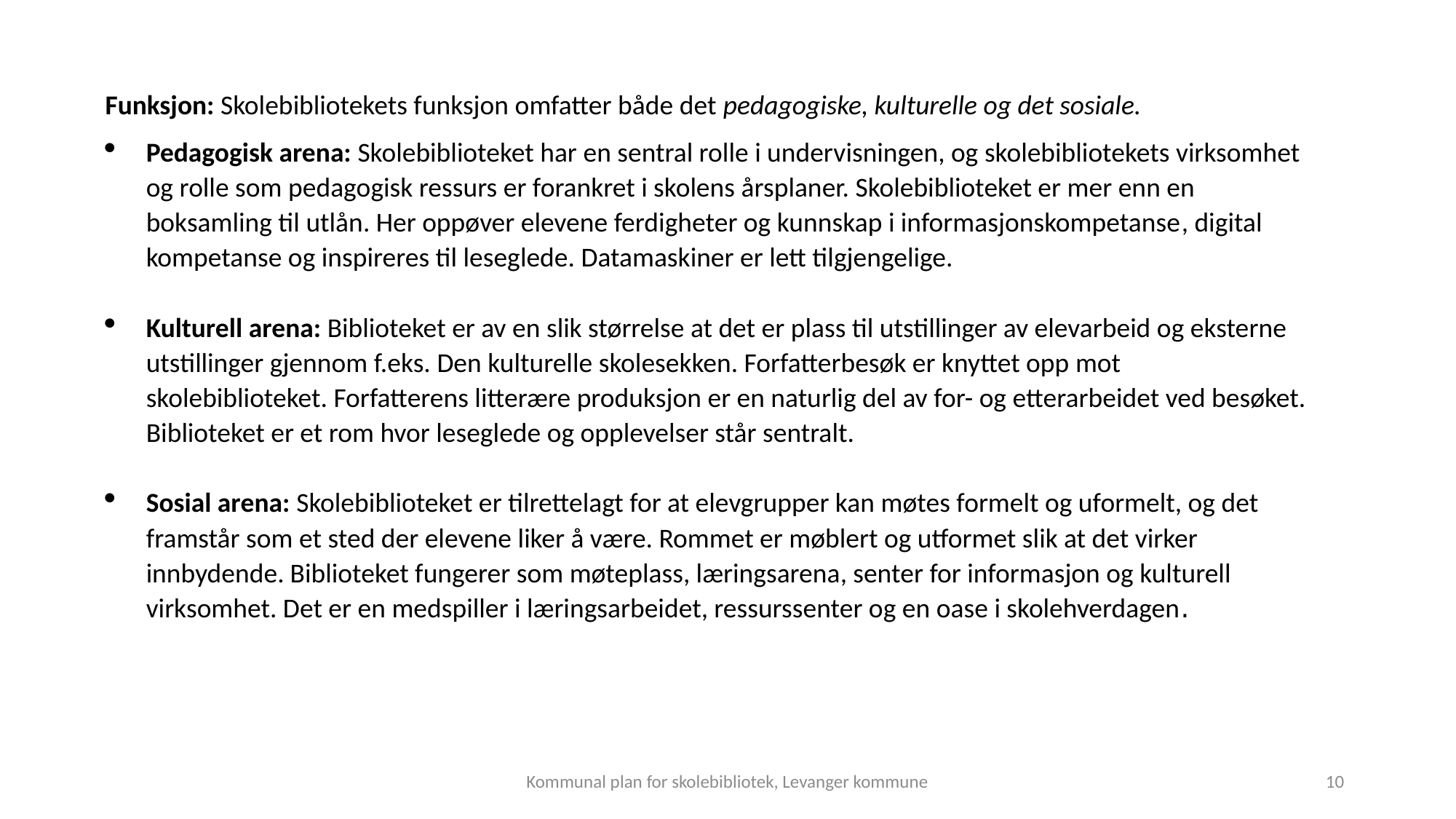

Funksjon: Skolebibliotekets funksjon omfatter både det pedagogiske, kulturelle og det sosiale.
Pedagogisk arena: Skolebiblioteket har en sentral rolle i undervisningen, og skolebibliotekets virksomhet og rolle som pedagogisk ressurs er forankret i skolens årsplaner. Skolebiblioteket er mer enn en boksamling til utlån. Her oppøver elevene ferdigheter og kunnskap i informasjonskompetanse, digital kompetanse og inspireres til leseglede. Datamaskiner er lett tilgjengelige.

Kulturell arena: Biblioteket er av en slik størrelse at det er plass til utstillinger av elevarbeid og eksterne utstillinger gjennom f.eks. Den kulturelle skolesekken. Forfatterbesøk er knyttet opp mot skolebiblioteket. Forfatterens litterære produksjon er en naturlig del av for- og etterarbeidet ved besøket. Biblioteket er et rom hvor leseglede og opplevelser står sentralt.

Sosial arena: Skolebiblioteket er tilrettelagt for at elevgrupper kan møtes formelt og uformelt, og det framstår som et sted der elevene liker å være. Rommet er møblert og utformet slik at det virker innbydende. Biblioteket fungerer som møteplass, læringsarena, senter for informasjon og kulturell virksomhet. Det er en medspiller i læringsarbeidet, ressurssenter og en oase i skolehverdagen.
Kommunal plan for skolebibliotek, Levanger kommune
10